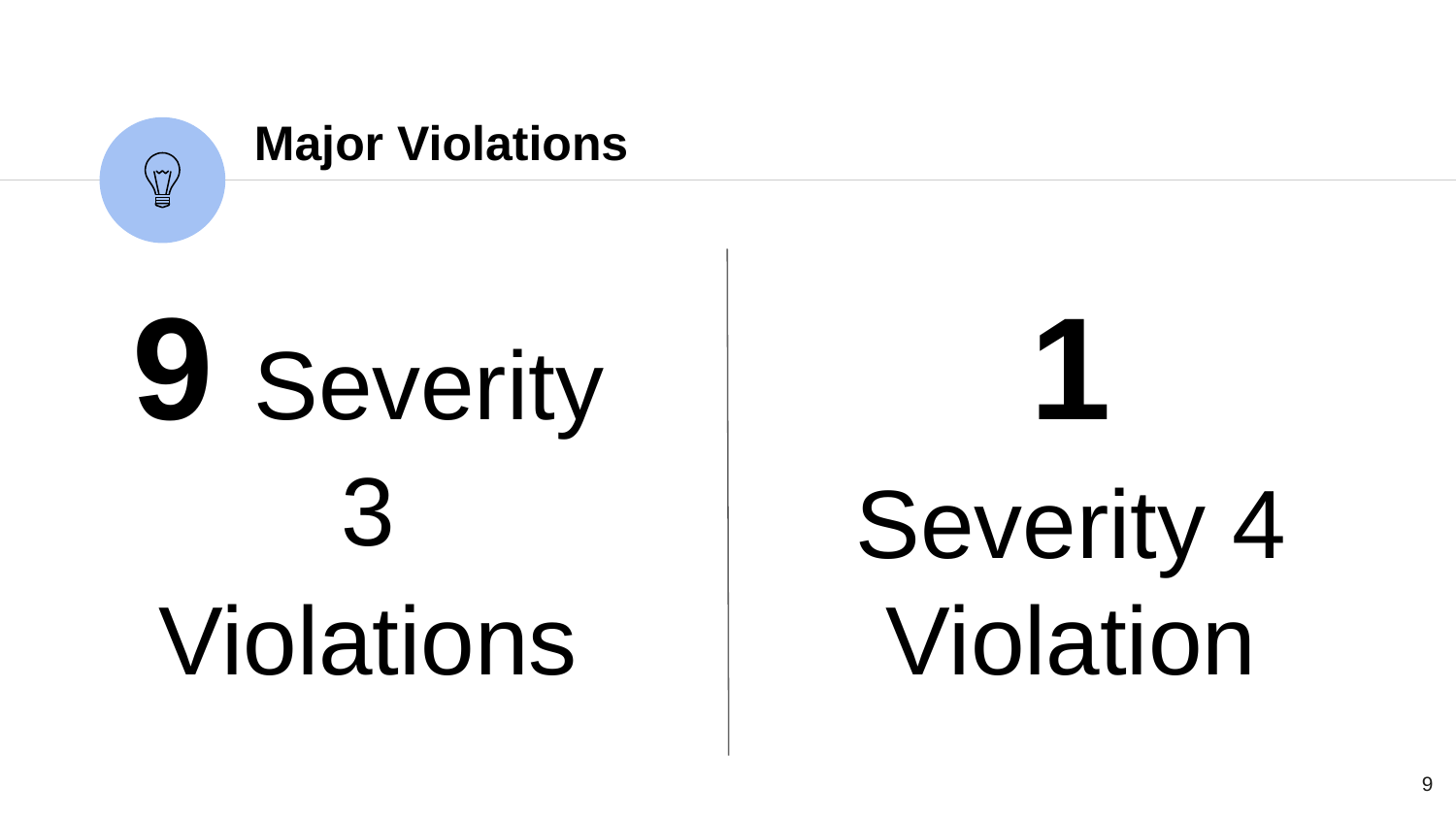

Major Violations

9 Severity 3
Violations
1
Severity 4
Violation
9